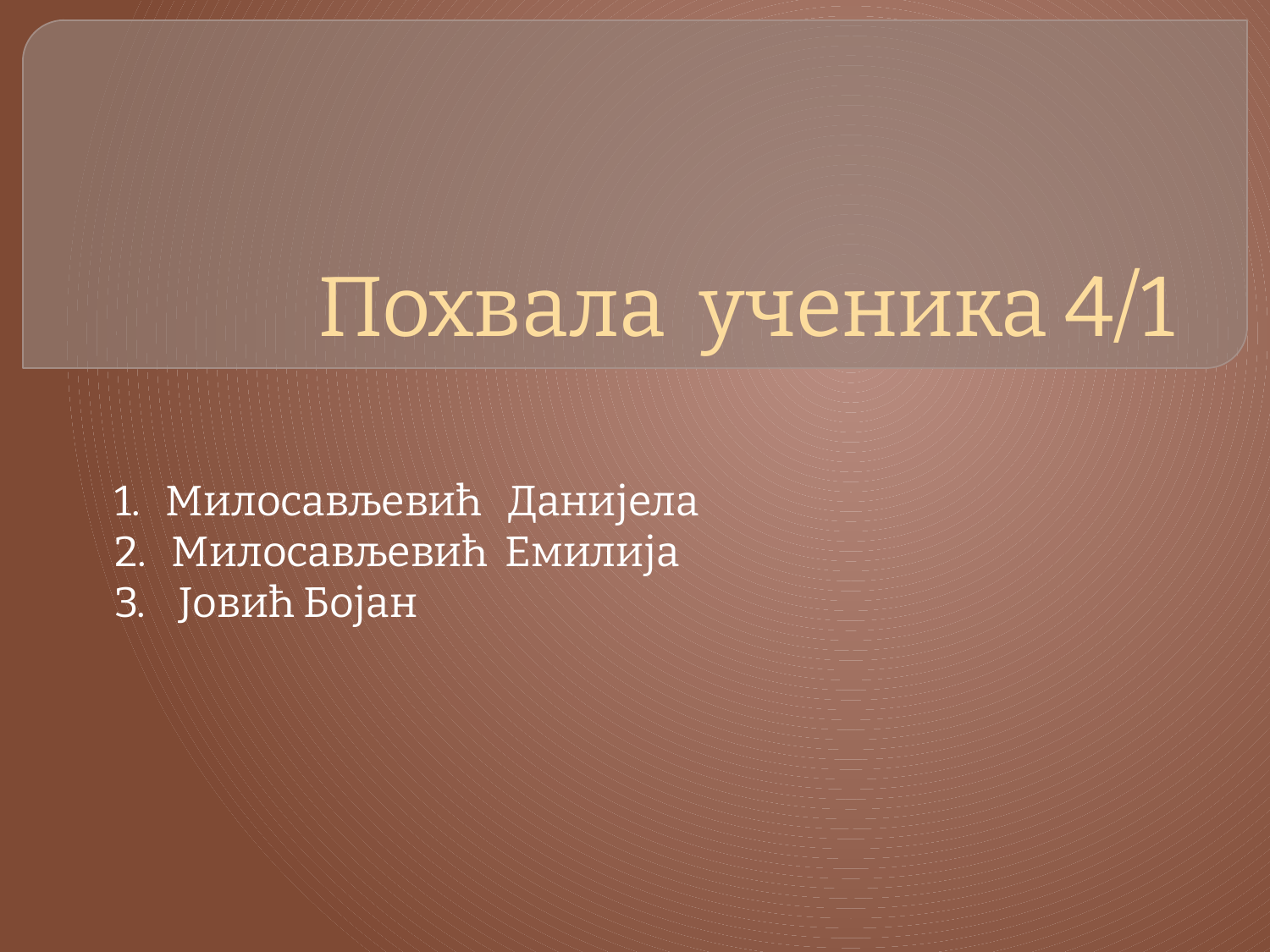

# Похвала  ученика 4/1
1.   Милосављевић   Данијела
2.   Милосављевић  Емилија
3.    Јовић Бојан